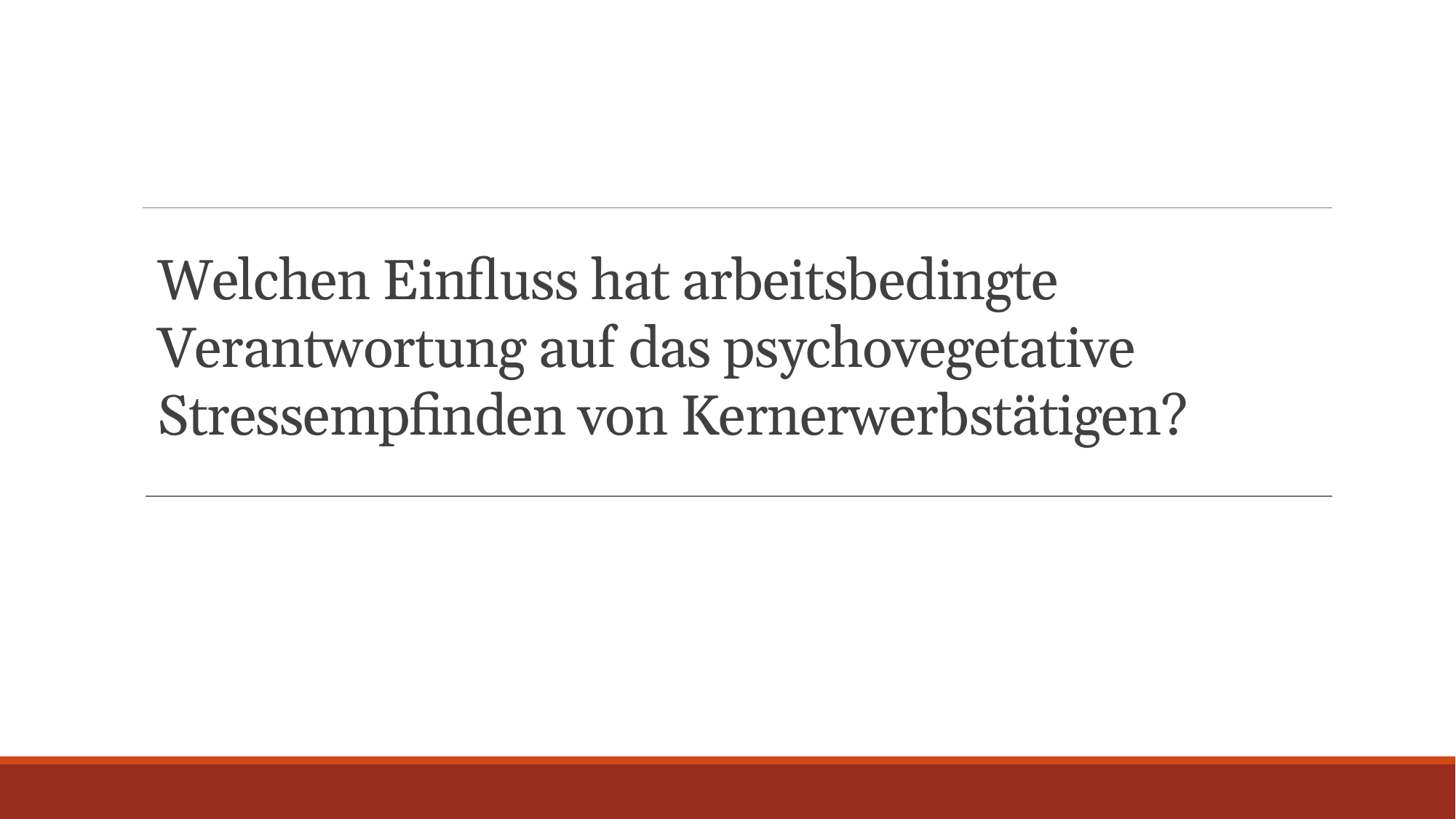

# Welchen Einfluss hat arbeitsbedingte Verantwortung auf das psychovegetative Stressempfinden von Kernerwerbstätigen?